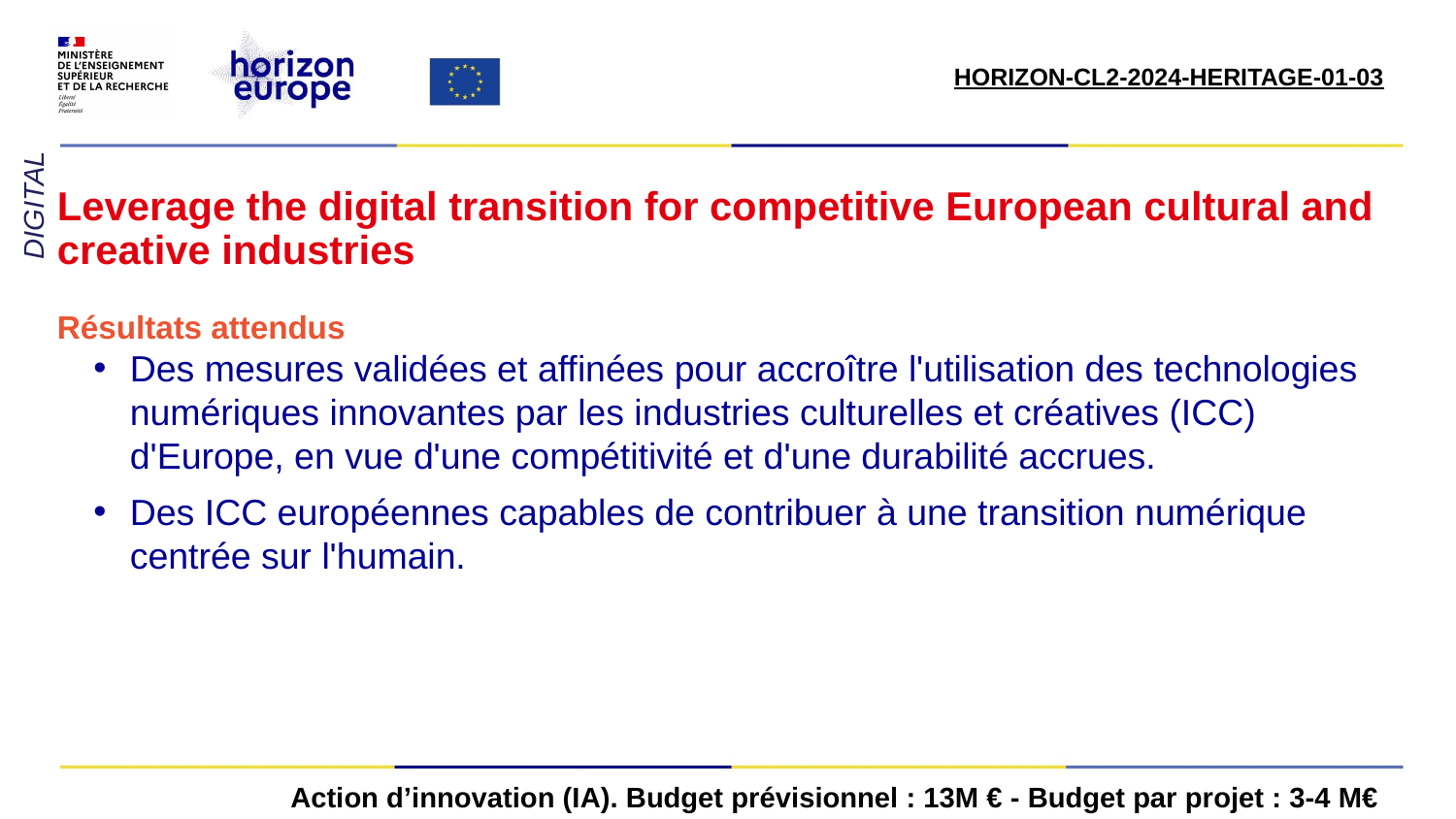

HORIZON-CL2-2024-HERITAGE-01-03​
DIGITAL
# Leverage the digital transition for competitive European cultural and creative industries
Résultats attendus
Des mesures validées et affinées pour accroître l'utilisation des technologies numériques innovantes par les industries culturelles et créatives (ICC) d'Europe, en vue d'une compétitivité et d'une durabilité accrues.
Des ICC européennes capables de contribuer à une transition numérique centrée sur l'humain.
Action d’innovation (IA). Budget prévisionnel : 13M € - Budget par projet : 3-4 M€